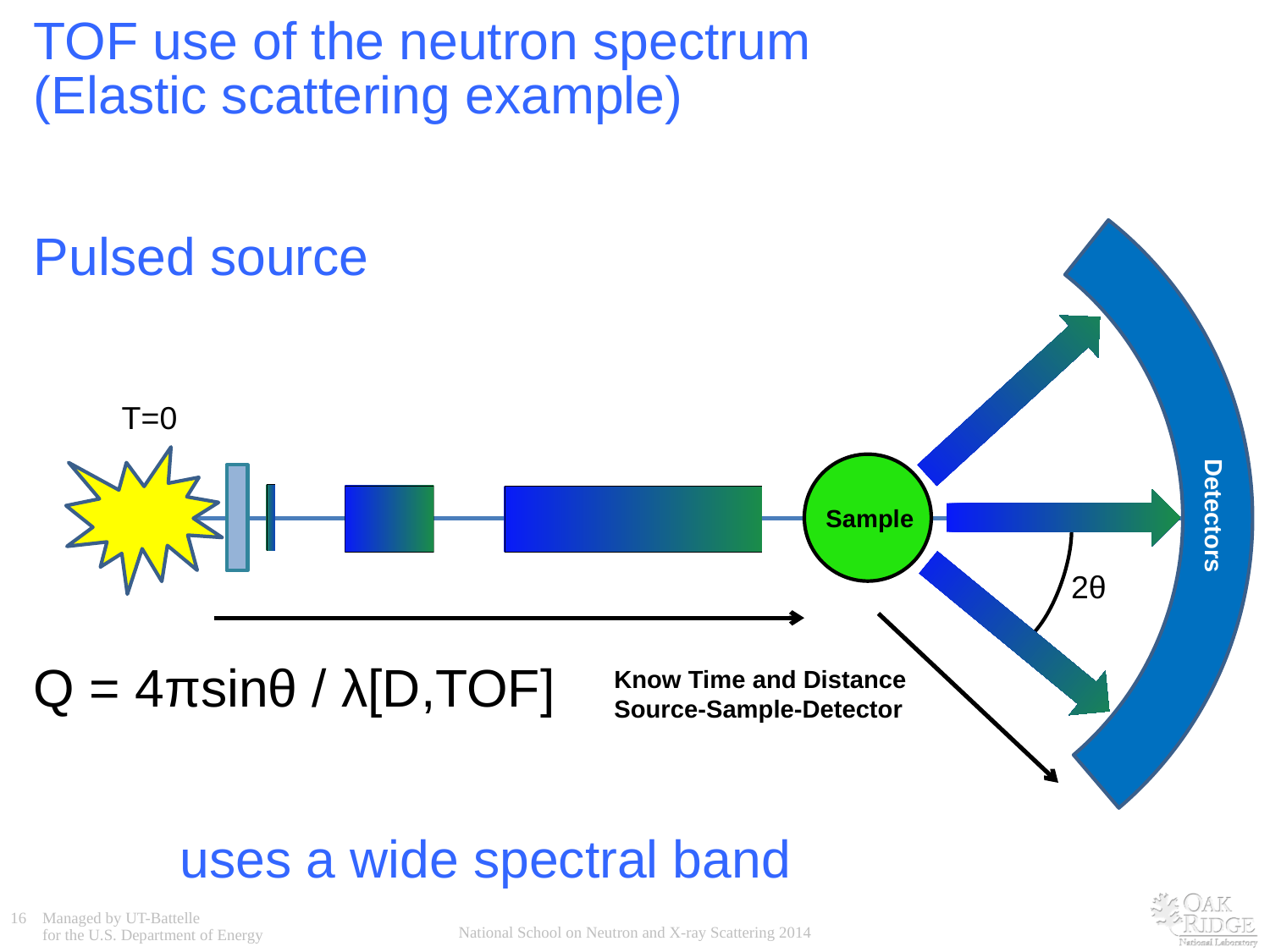

# TOF use of the neutron spectrum (Elastic scattering example) Pulsed source

T=0

Sample

Detectors

2θ
Know Time and Distance
Source-Sample-Detector
Q = 4πsinθ / λ[D,TOF]
          uses a wide spectral band